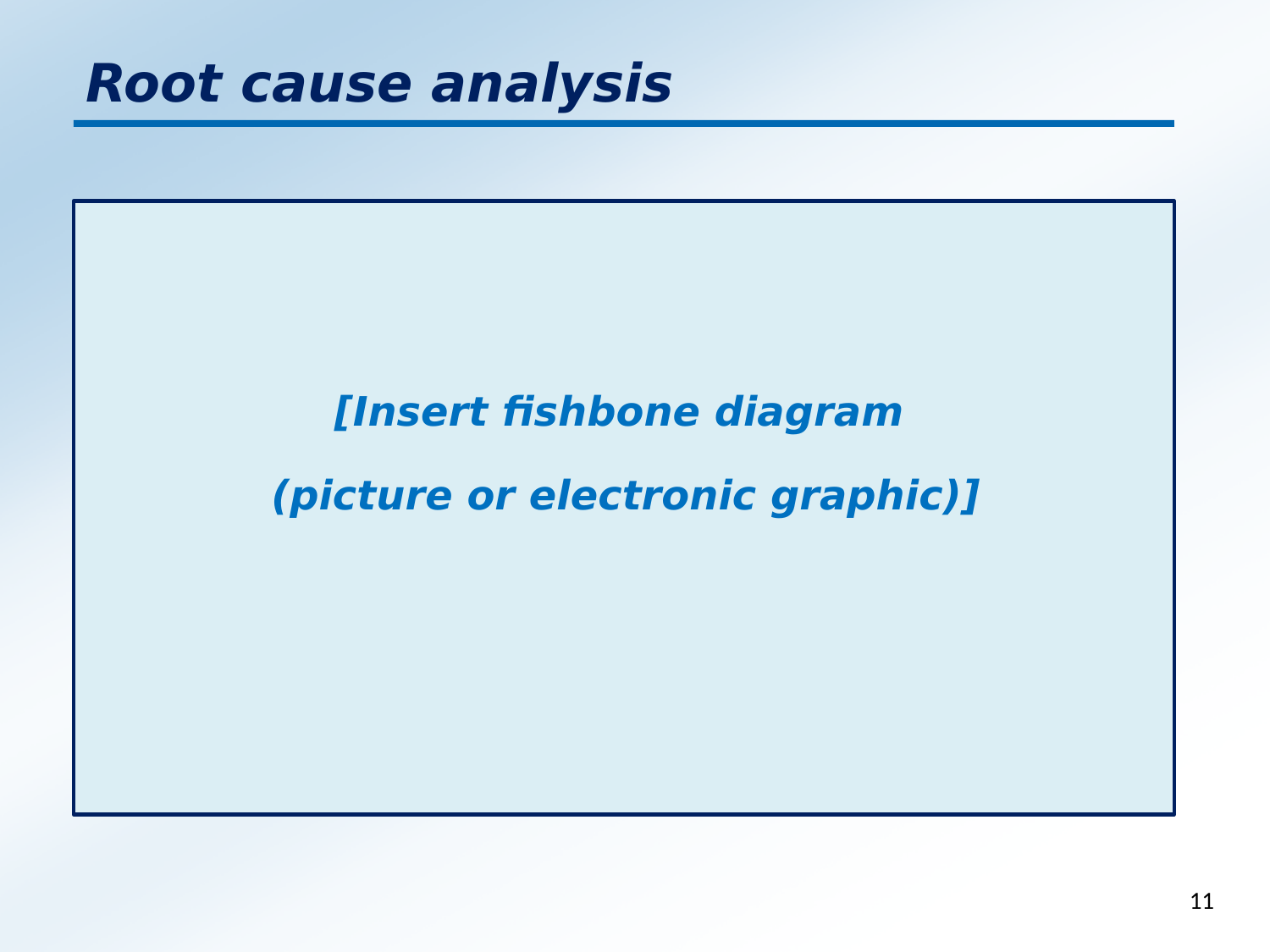

Root cause analysis

[Insert fishbone diagram
(picture or electronic graphic)]
11